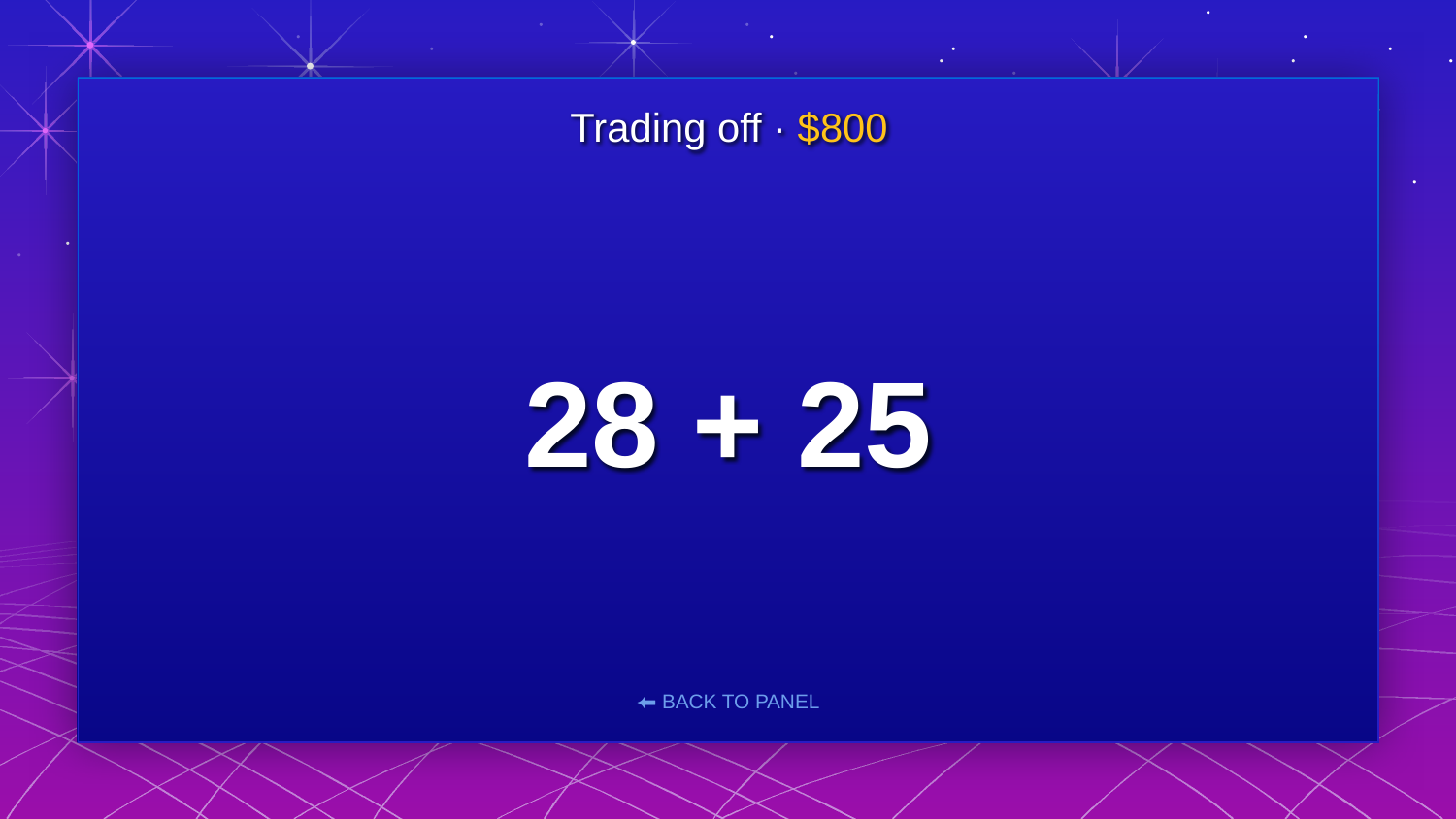

Trading off · $800
# 28 + 25